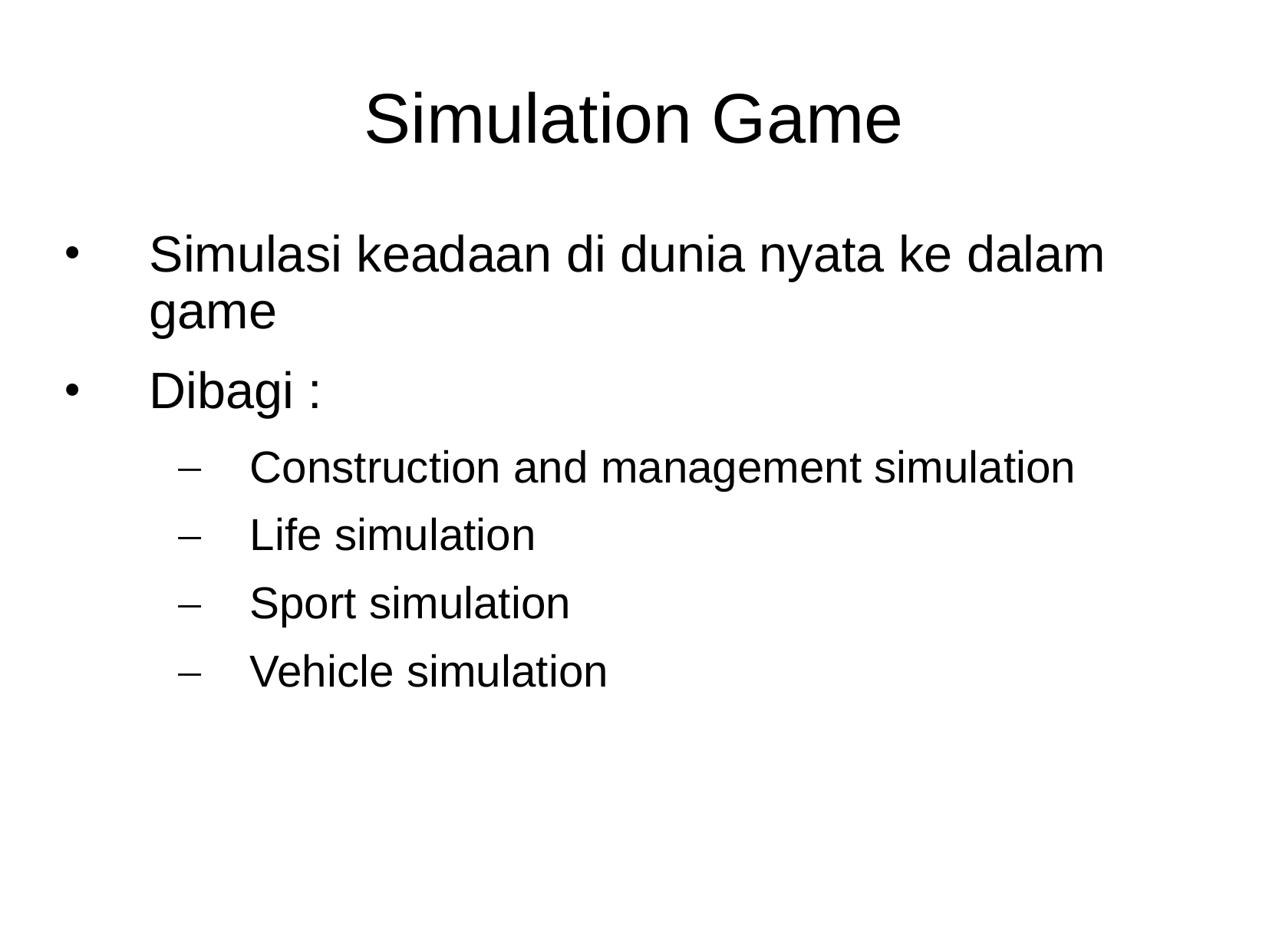

Simulation Game

# Simulasi keadaan di dunia nyata ke dalam game
Dibagi :
Construction and management simulation
Life simulation
Sport simulation
Vehicle simulation